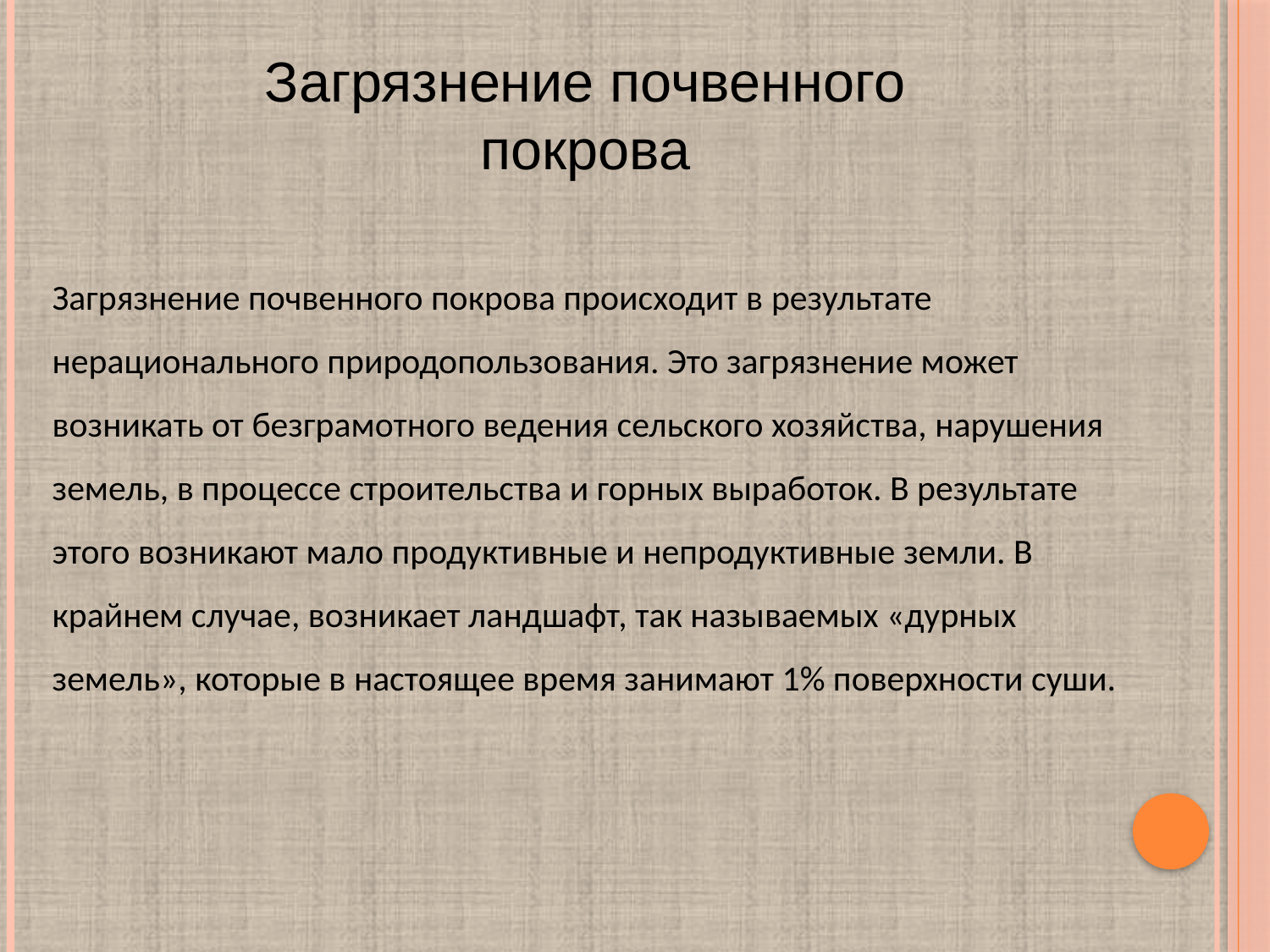

Загрязнение почвенного покрова

Загрязнение почвенного покрова происходит в результате нерационального природопользования. Это загрязнение может возникать от безграмотного ведения сельского хозяйства, нарушения земель, в процессе строительства и горных выработок. В результате этого возникают мало продуктивные и непродуктивные земли. В крайнем случае, возникает ландшафт, так называемых «дурных земель», которые в настоящее время занимают 1% поверхности суши.